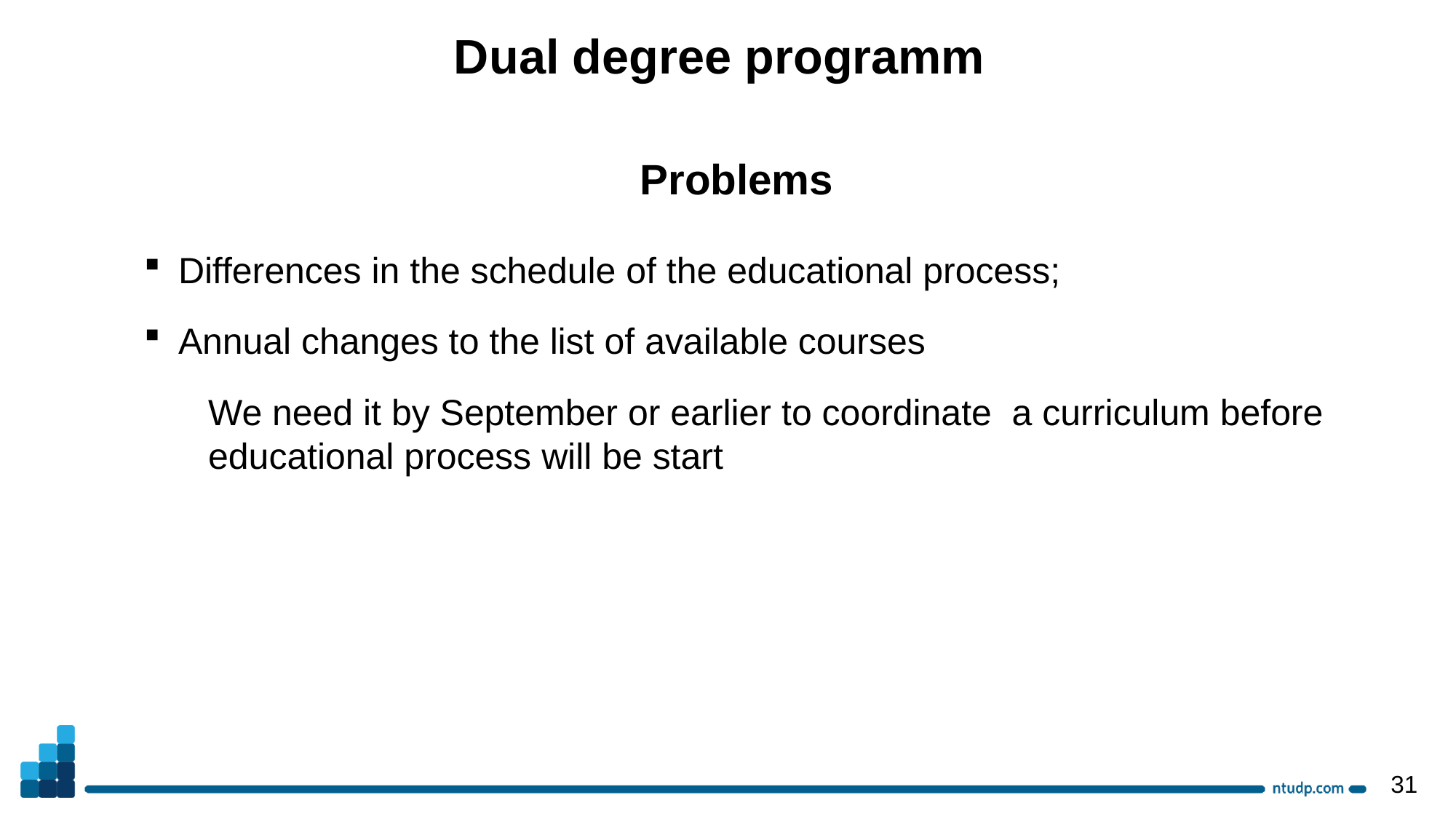

Dual degree programm
Problems

Differences in the schedule of the educational process;
Annual changes to the list of available courses
We need it by September or earlier to coordinate  a curriculum before educational process will be start